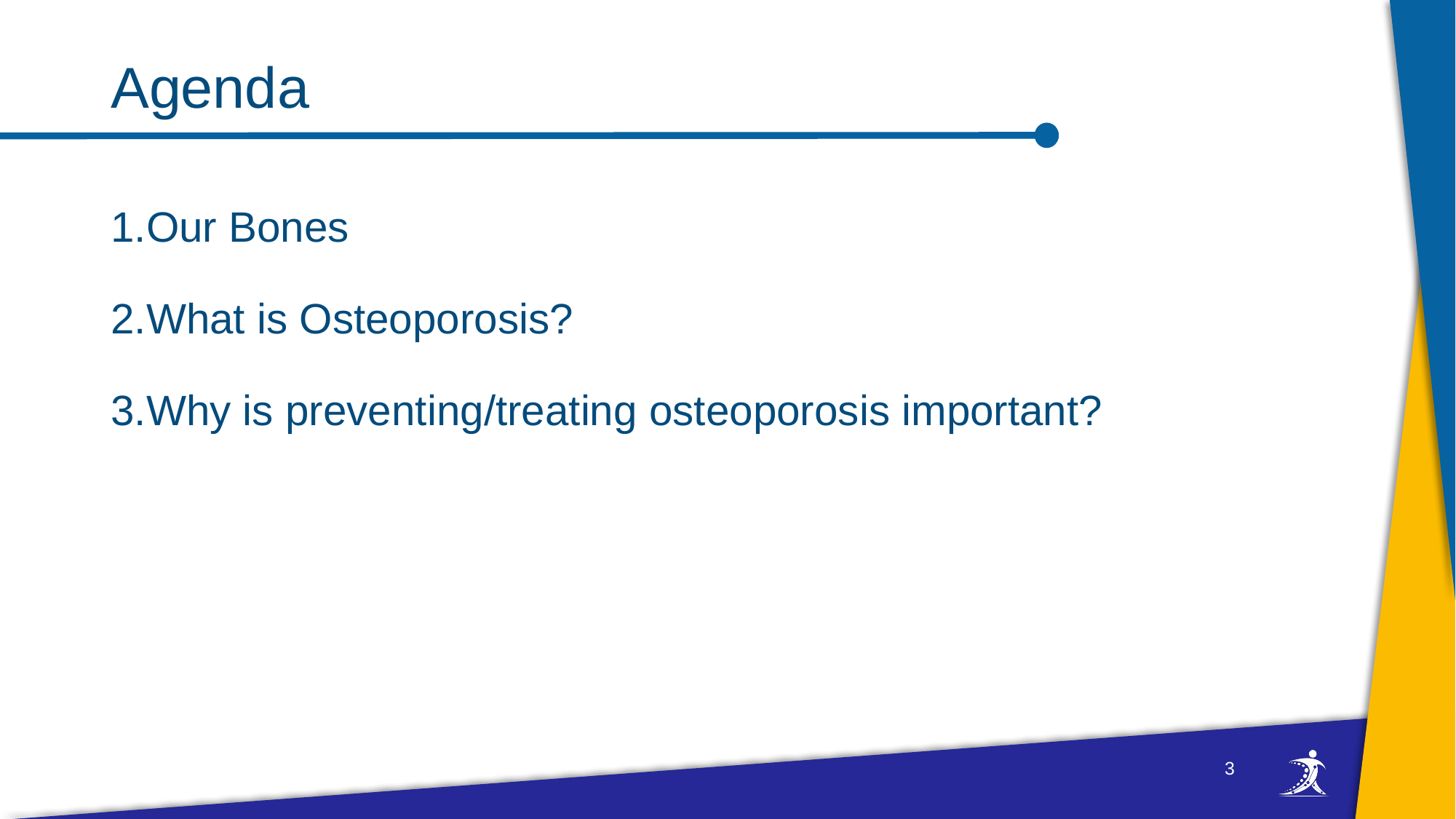

# Agenda
Our Bones

What is Osteoporosis?

Why is preventing/treating osteoporosis important?